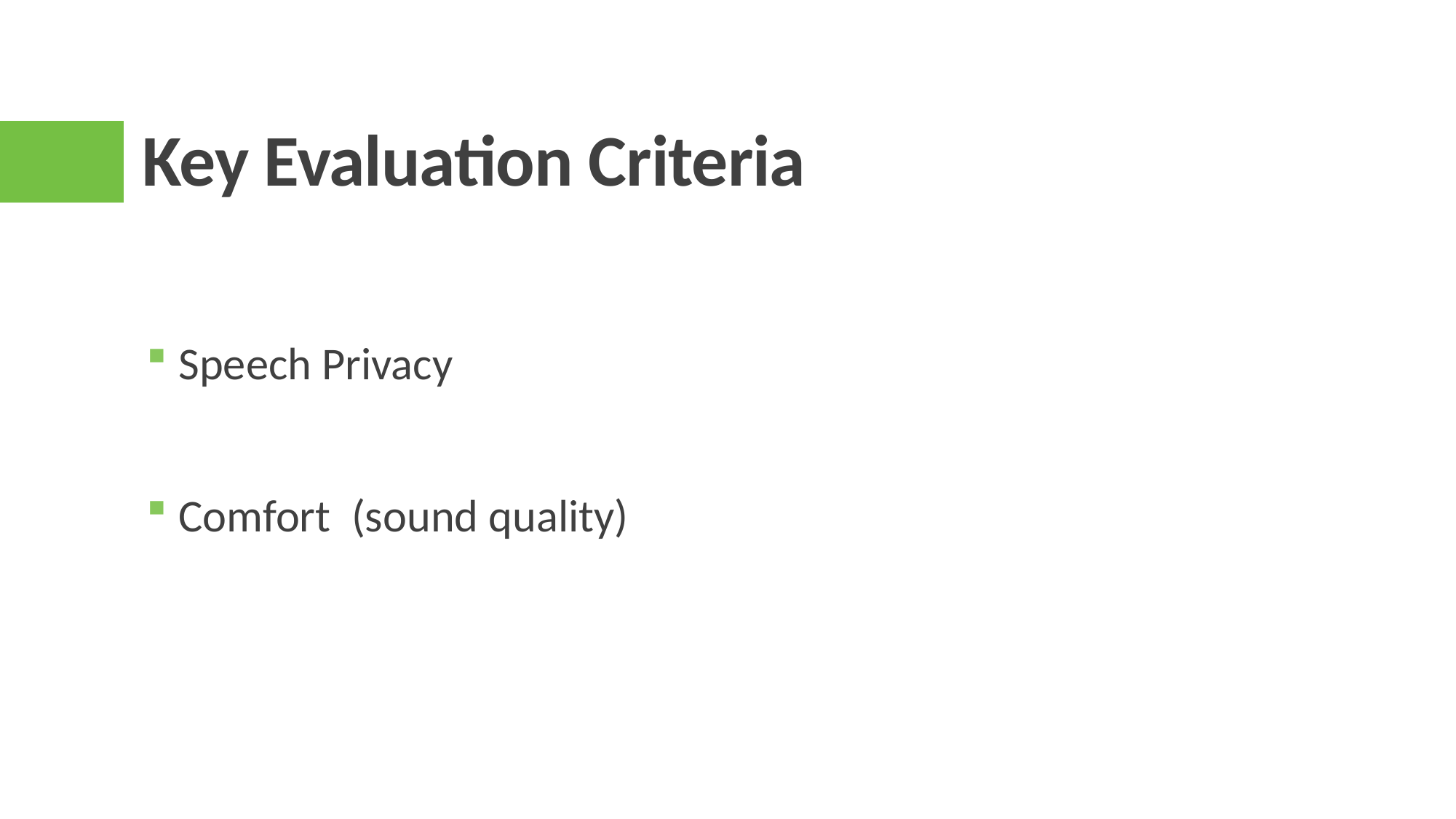

# Key Evaluation Criteria
Speech Privacy

Comfort  (sound quality)